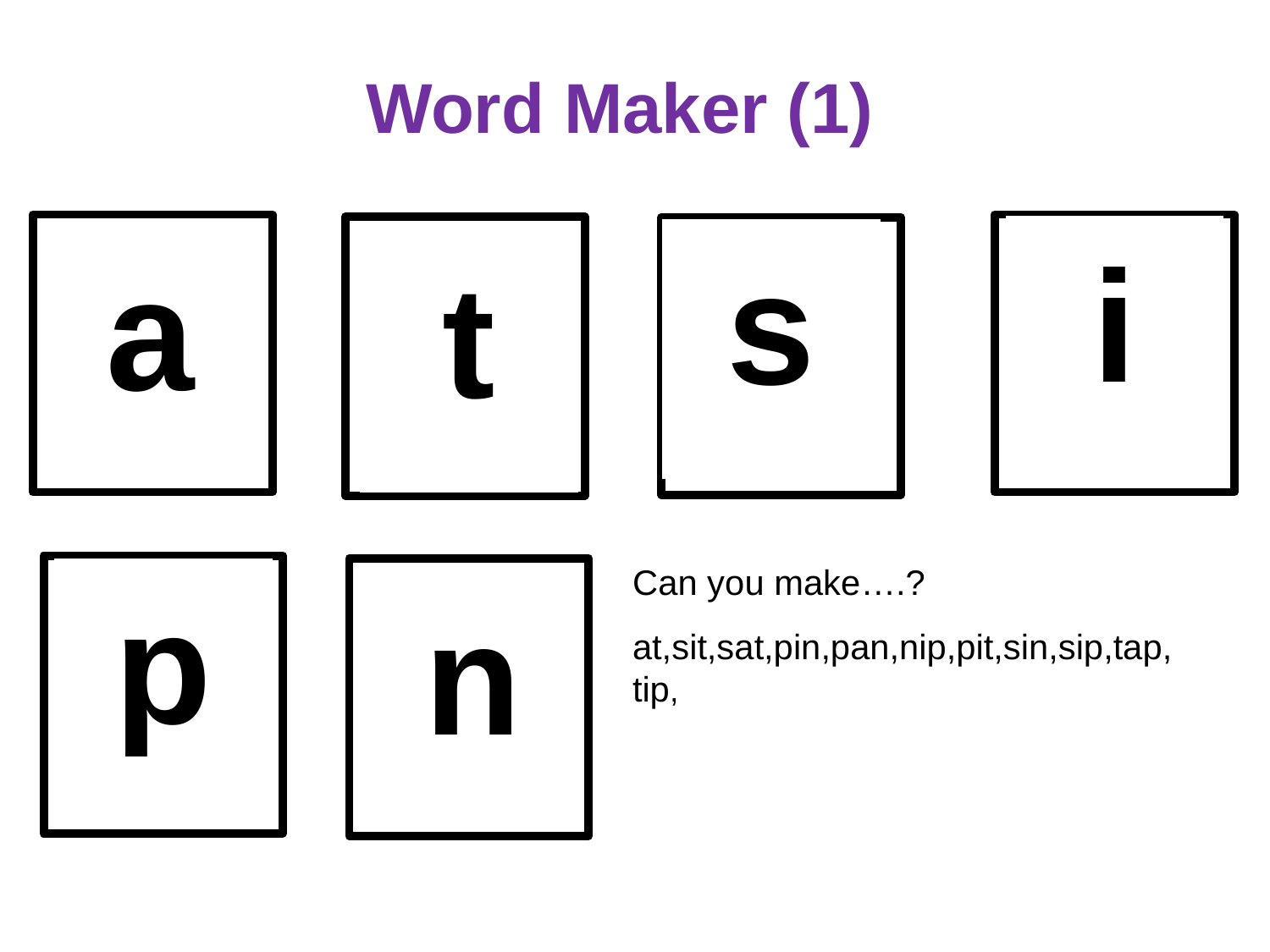

Word Maker (1)

i

s

a

t

Can you make….?

at,sit,sat,pin,pan,nip,pit,sin,sip,tap,
tip,

p

n